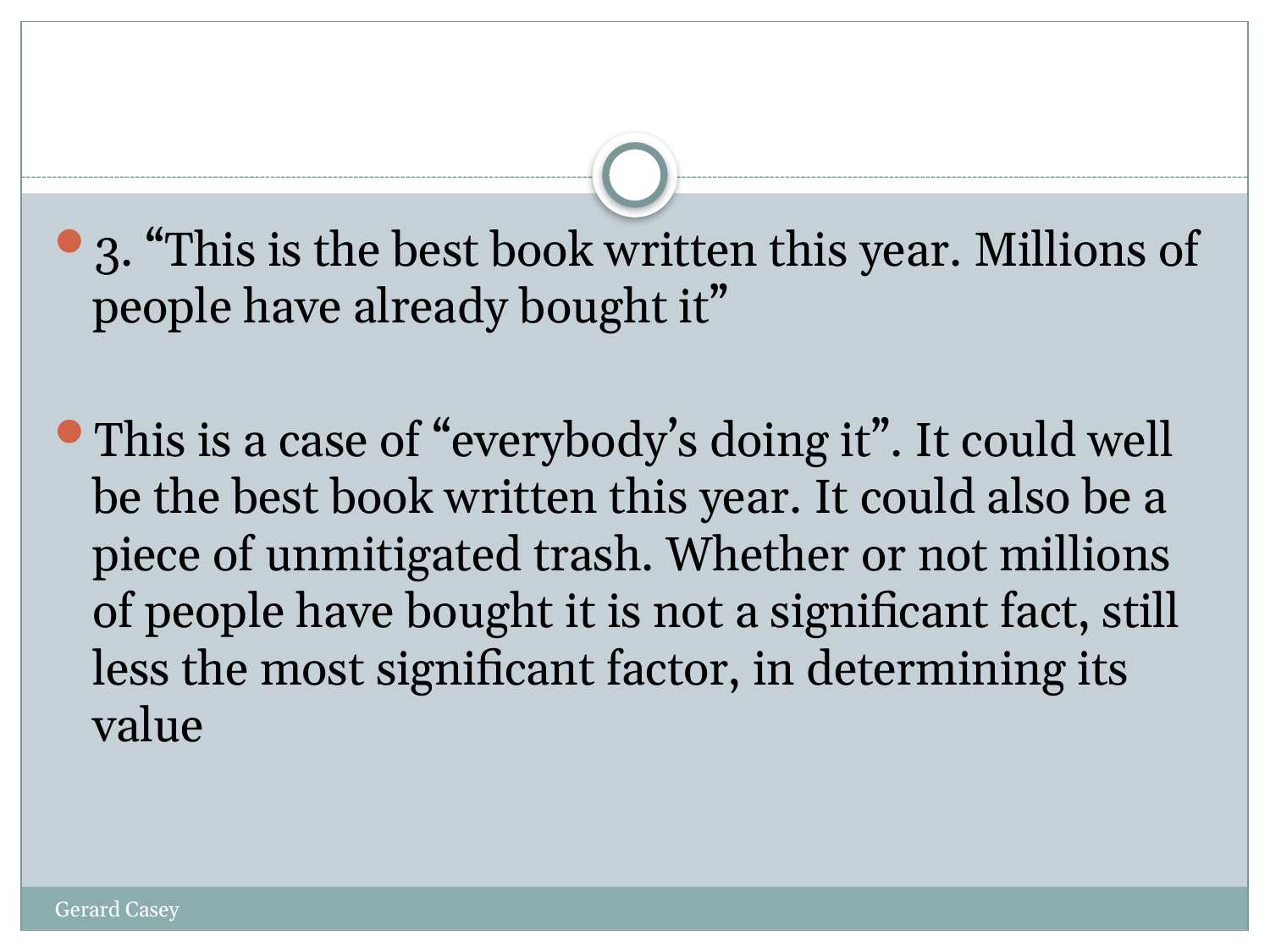

#
3. “This is the best book written this year. Millions of people have already bought it”

This is a case of “everybody’s doing it”. It could well be the best book written this year. It could also be a piece of unmitigated trash. Whether or not millions of people have bought it is not a significant fact, still less the most significant factor, in determining its value

Gerard Casey